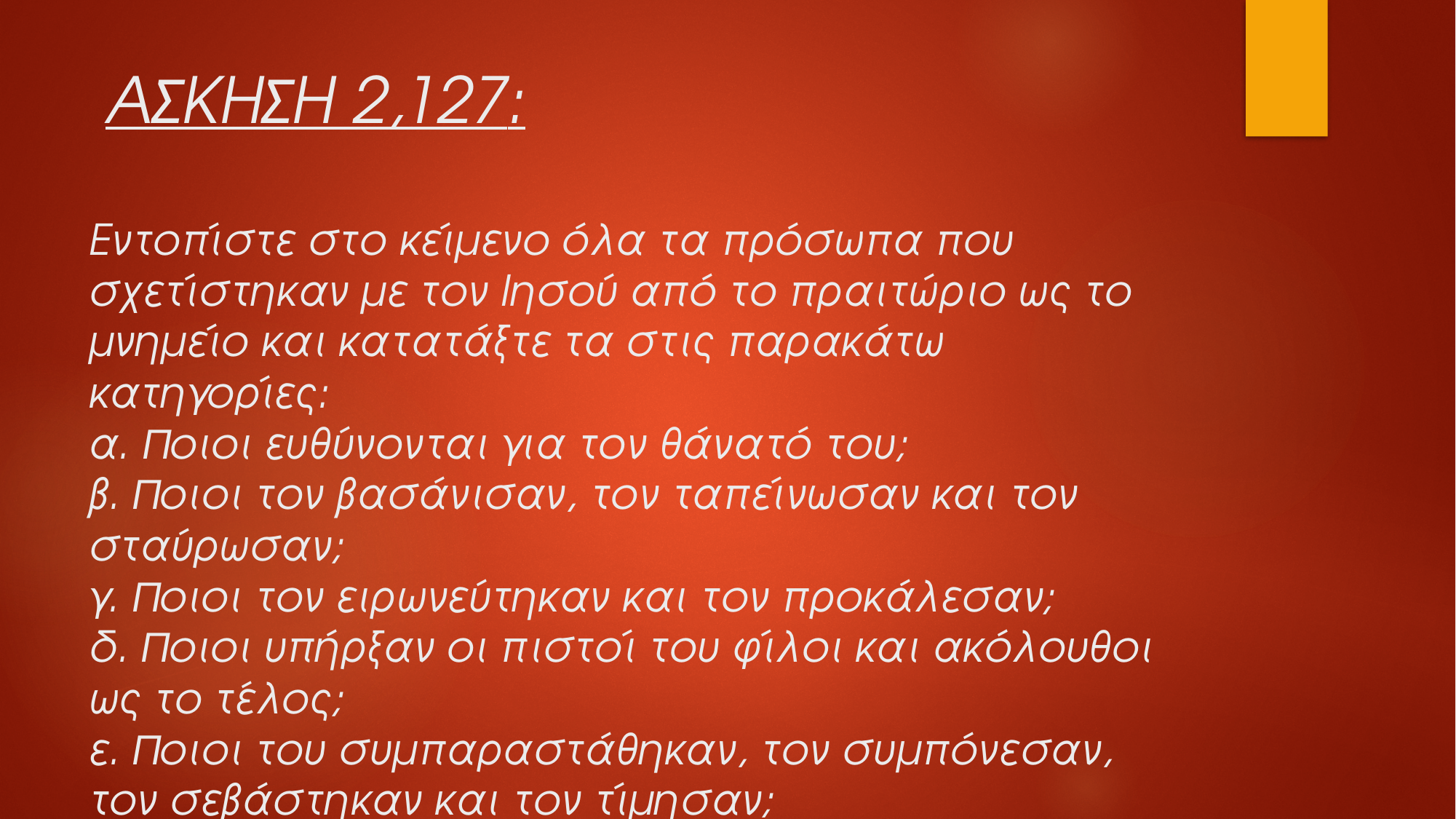

# ΑΣΚΗΣΗ 2,127: Εντοπίστε στο κείμενο όλα τα πρόσωπα που σχετίστηκαν με τον Ιησού από το πραιτώριο ως το μνημείο και κατατάξτε τα στις παρακάτω κατηγορίες: α. Ποιοι ευθύνονται για τον θάνατό του; β. Ποιοι τον βασάνισαν, τον ταπείνωσαν και τον σταύρωσαν; γ. Ποιοι τον ειρωνεύτηκαν και τον προκάλεσαν; δ. Ποιοι υπήρξαν οι πιστοί του φίλοι και ακόλουθοι ως το τέλος; ε. Ποιοι του συμπαραστάθηκαν, τον συμπόνεσαν, τον σεβάστηκαν και τον τίμησαν;